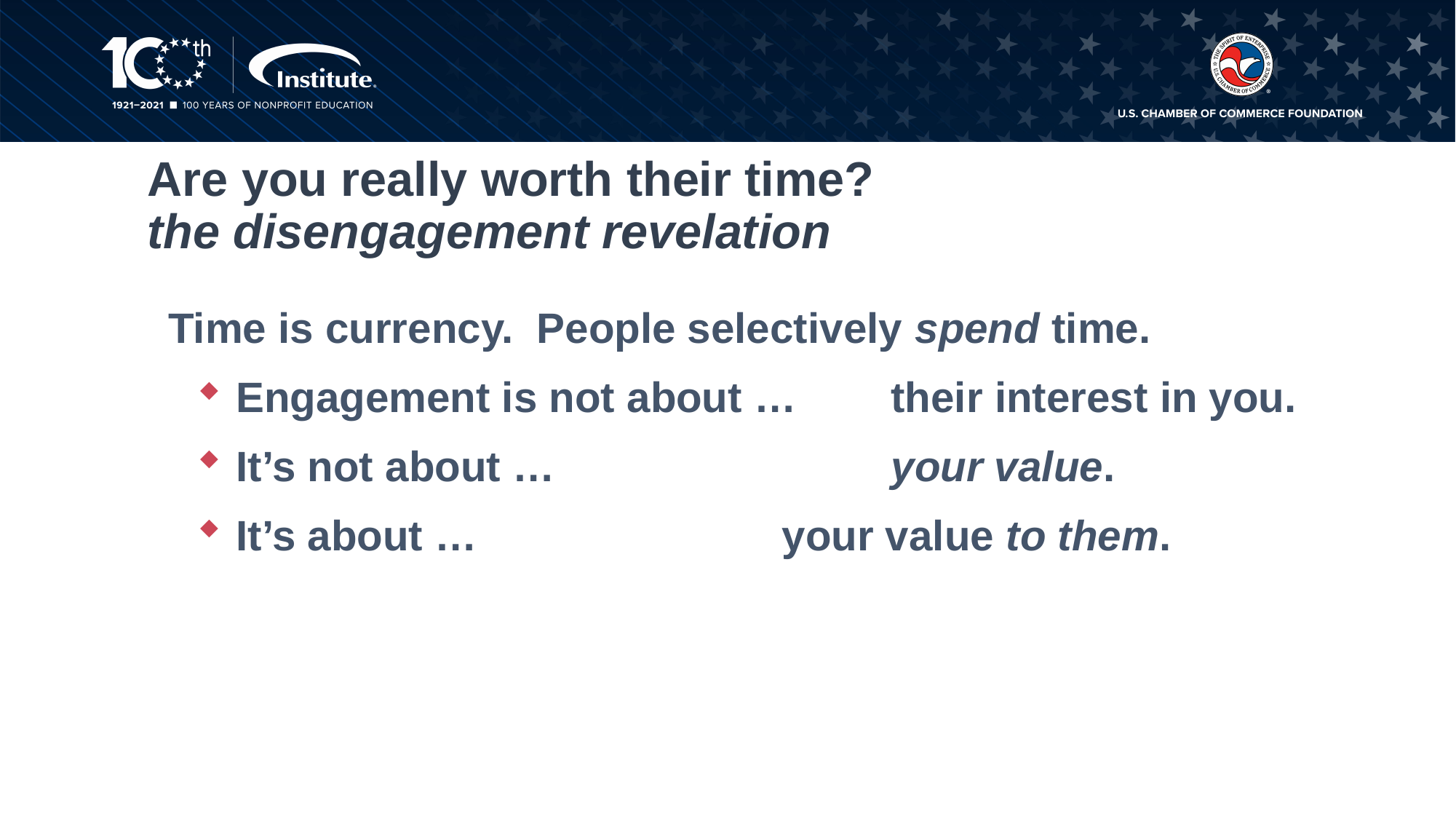

# Are you really worth their time? the disengagement revelation
Time is currency.  People selectively spend time.
Engagement is not about … 	their interest in you.
It’s not about … 			your value.
It’s about …  			your value to them.